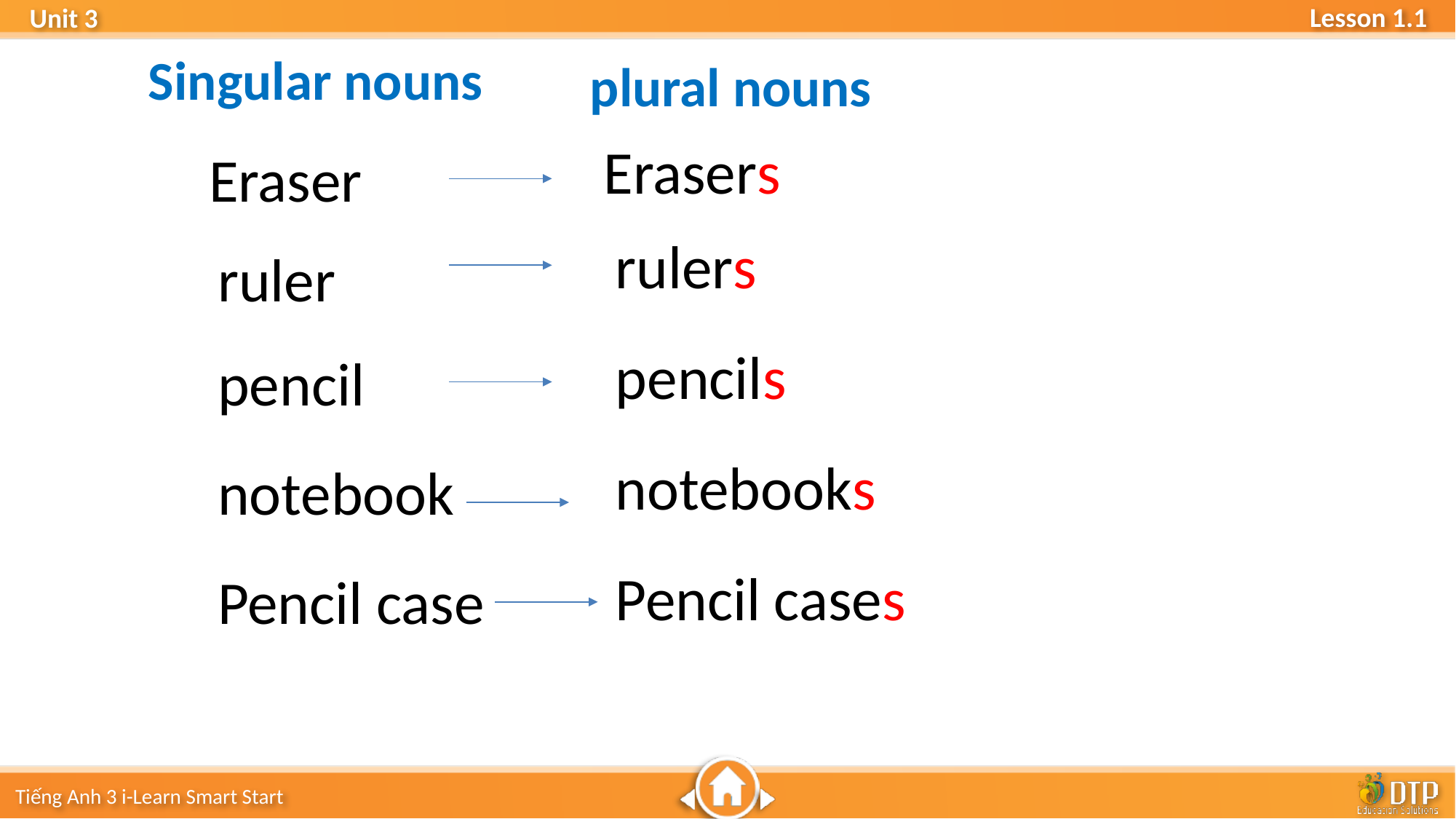

Singular nouns
     plural nouns
   Erasers
Eraser
rulers
ruler
pencils
pencil
notebooks
notebook
Pencil cases
Pencil case